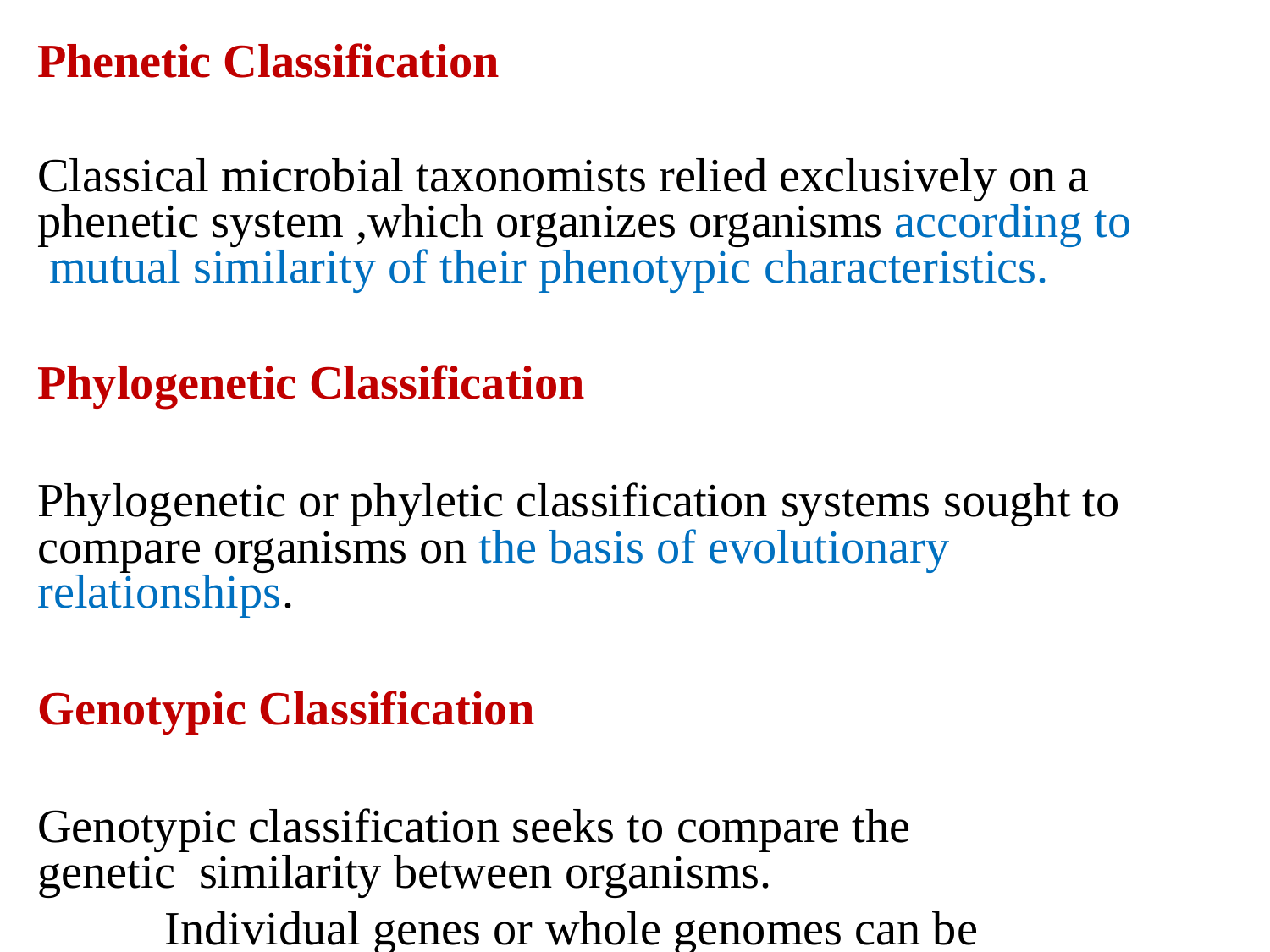

# Phenetic Classification
Classical microbial taxonomists relied exclusively on a  phenetic system ,which organizes organisms according to  mutual similarity of their phenotypic characteristics.

Phylogenetic Classification

Phylogenetic or phyletic classification systems sought to  compare organisms on the basis of evolutionary relationships.

Genotypic Classification

Genotypic classification seeks to compare the genetic  similarity between organisms.
Individual genes or whole genomes can be compared.